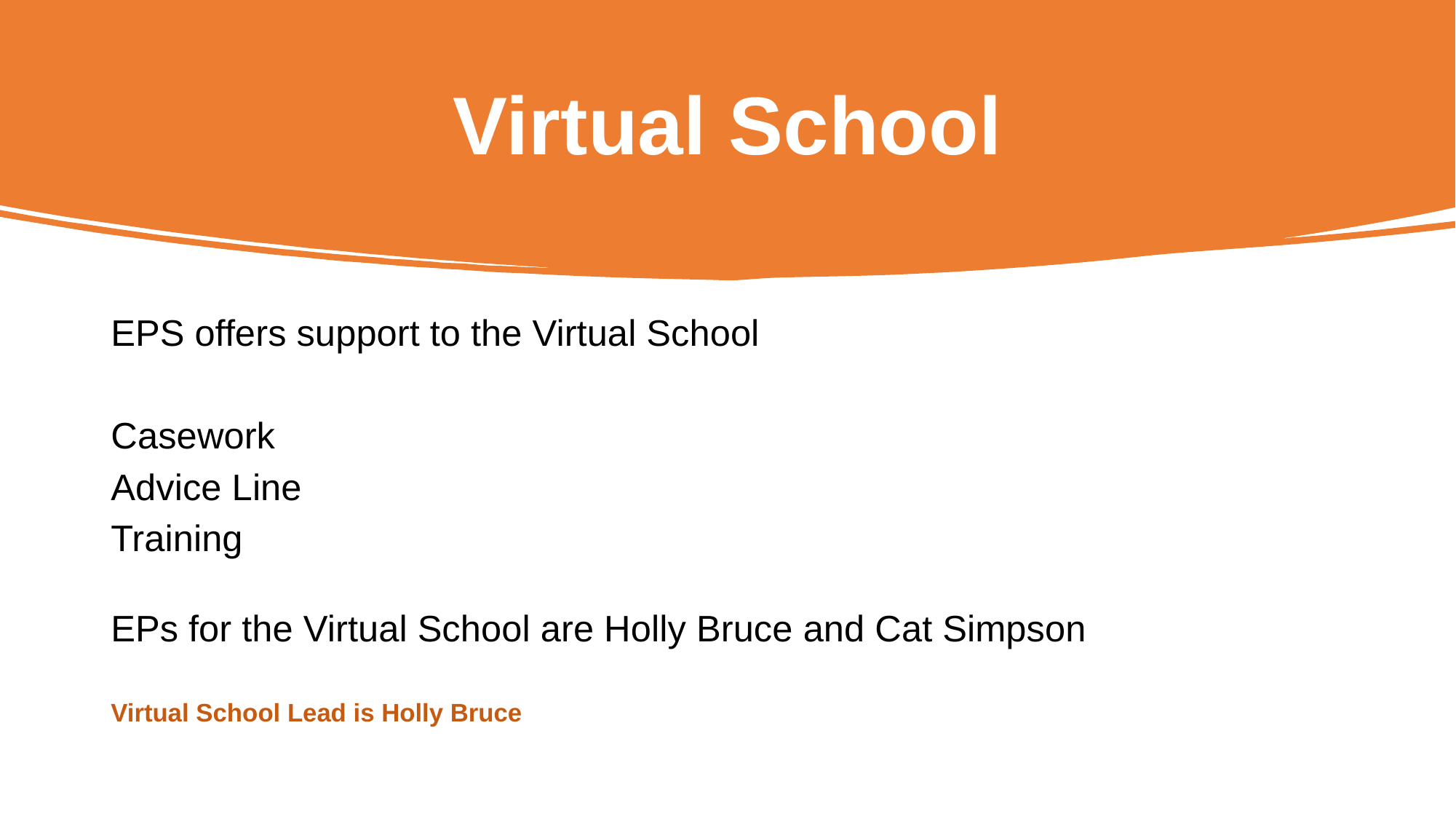

# Virtual School
EPS offers support to the Virtual School

Casework
Advice Line
Training

EPs for the Virtual School are Holly Bruce and Cat Simpson

Virtual School Lead is Holly Bruce